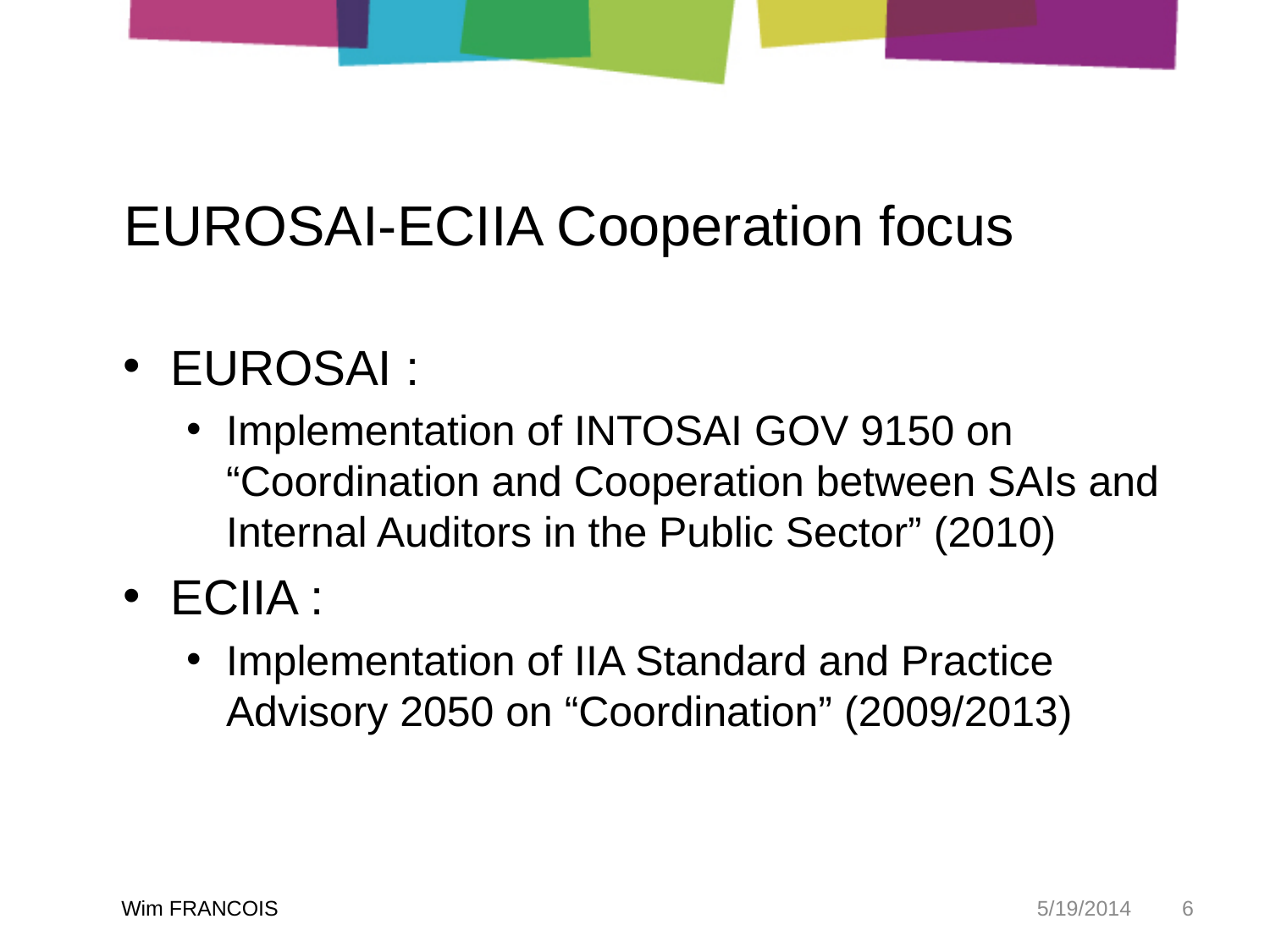

# EUROSAI-ECIIA Cooperation focus
EUROSAI :
Implementation of INTOSAI GOV 9150 on “Coordination and Cooperation between SAIs and Internal Auditors in the Public Sector” (2010)
ECIIA :
Implementation of IIA Standard and Practice Advisory 2050 on “Coordination” (2009/2013)
Wim FRANCOIS
5/19/2014
6